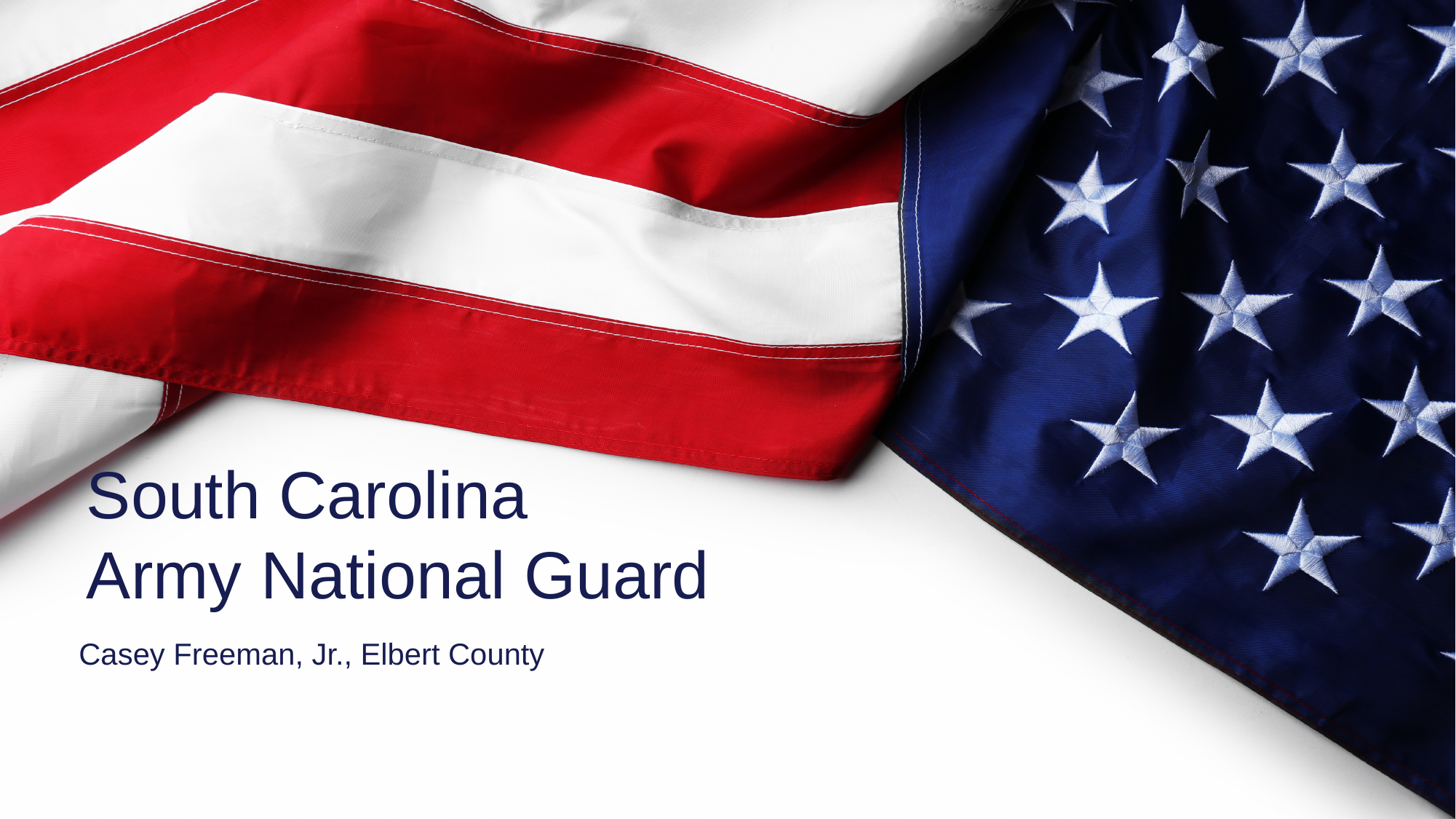

South Carolina
Army National Guard
Casey Freeman, Jr., Elbert County